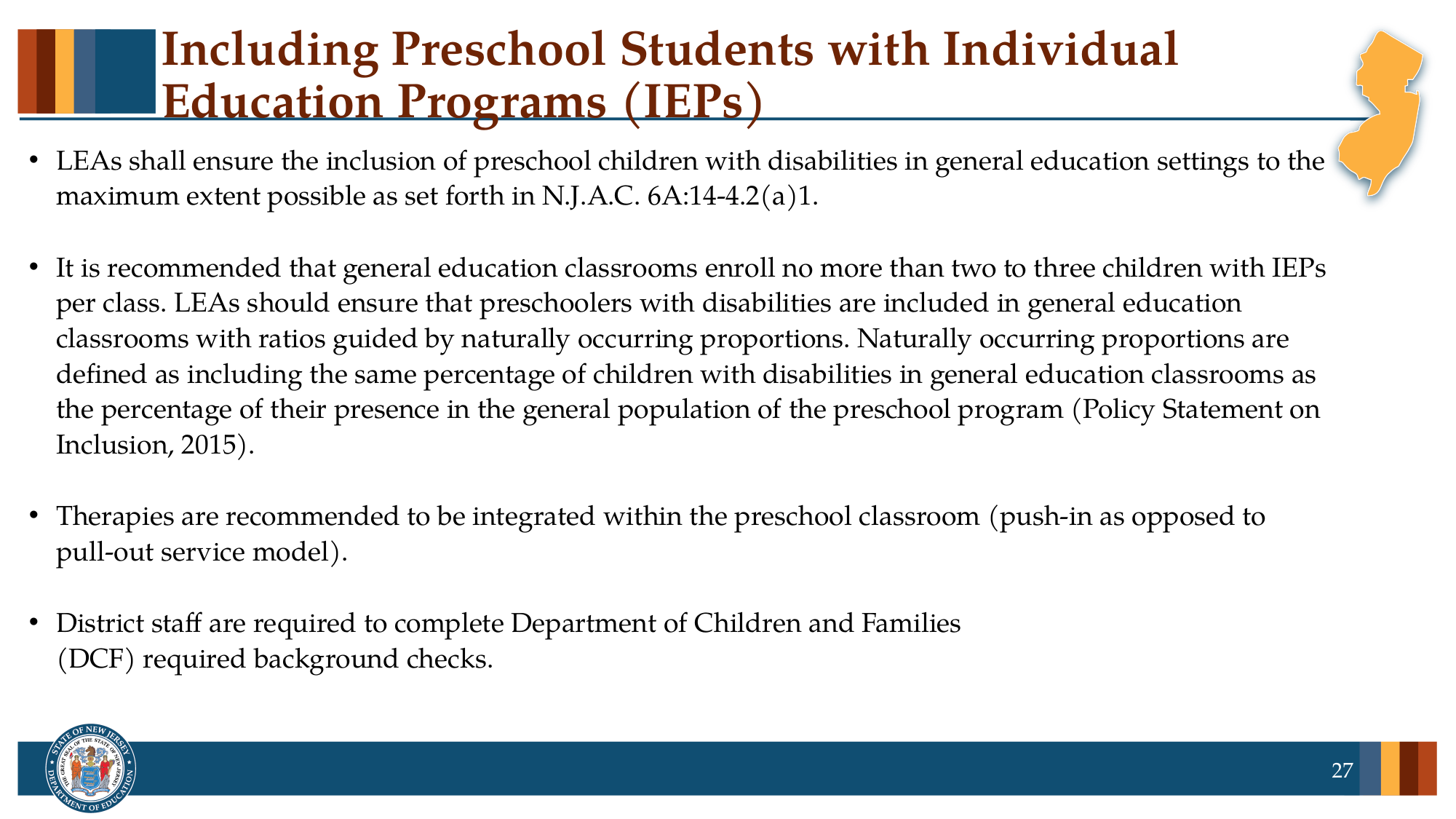

# Including Preschool Students with Individual Education Programs (IEPs)
LEAs shall ensure the inclusion of preschool children with disabilities in general education settings to the maximum extent possible as set forth in N.J.A.C. 6A:14-4.2(a)1.
It is recommended that general education classrooms enroll no more than two to three children with IEPs per class. LEAs should ensure that preschoolers with disabilities are included in general education classrooms with ratios guided by naturally occurring proportions. Naturally occurring proportions are defined as including the same percentage of children with disabilities in general education classrooms as the percentage of their presence in the general population of the preschool program (Policy Statement on Inclusion, 2015). ​
Therapies are recommended to be integrated within the preschool classroom (push-in as opposed to
pull-out service model).
District staff are required to complete Department of Children and Families (DCF) required background checks.
27